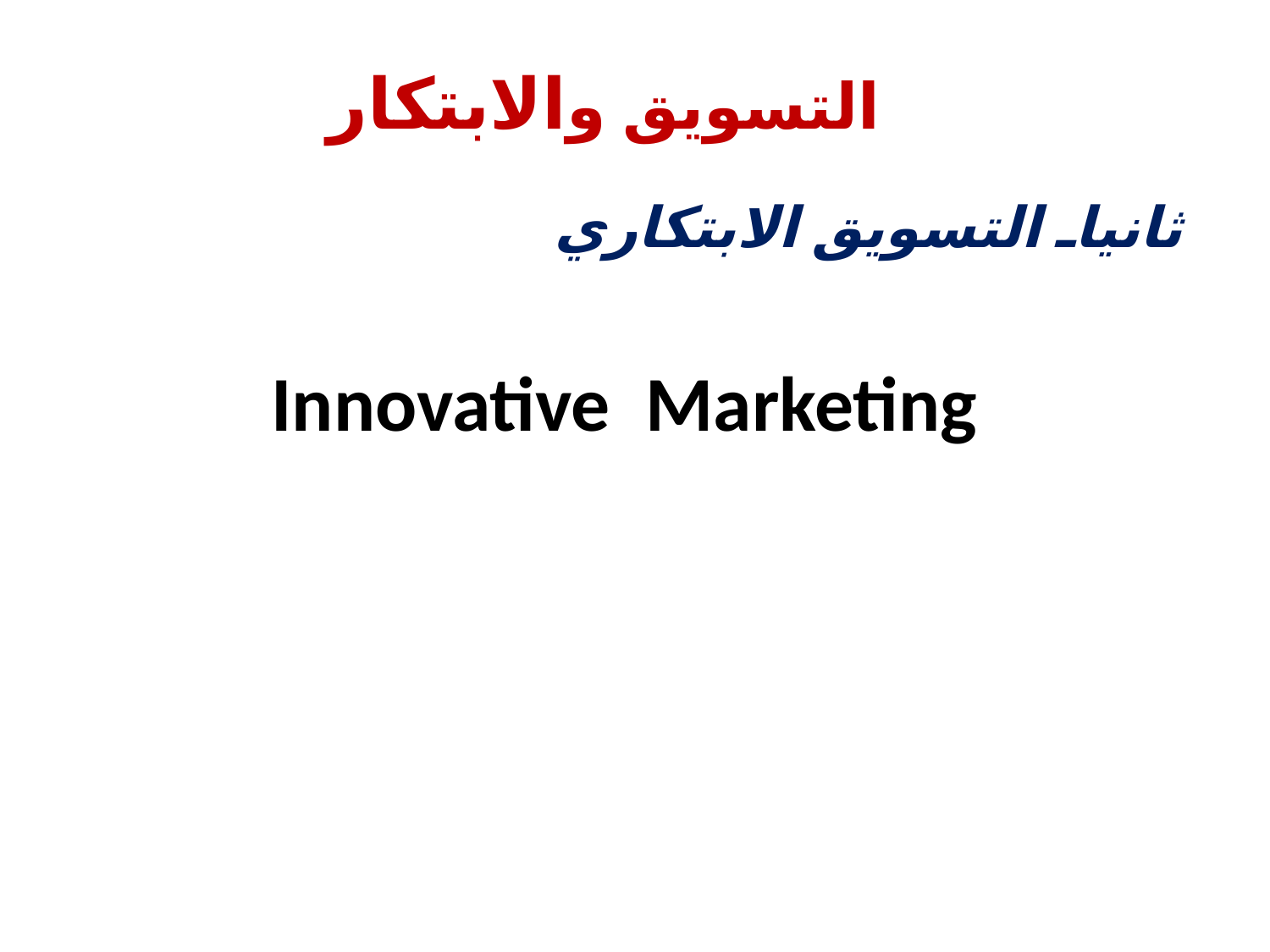

# التسويق والابتكار

ثانياـ التسويق الابتكاري

Innovative  Marketing